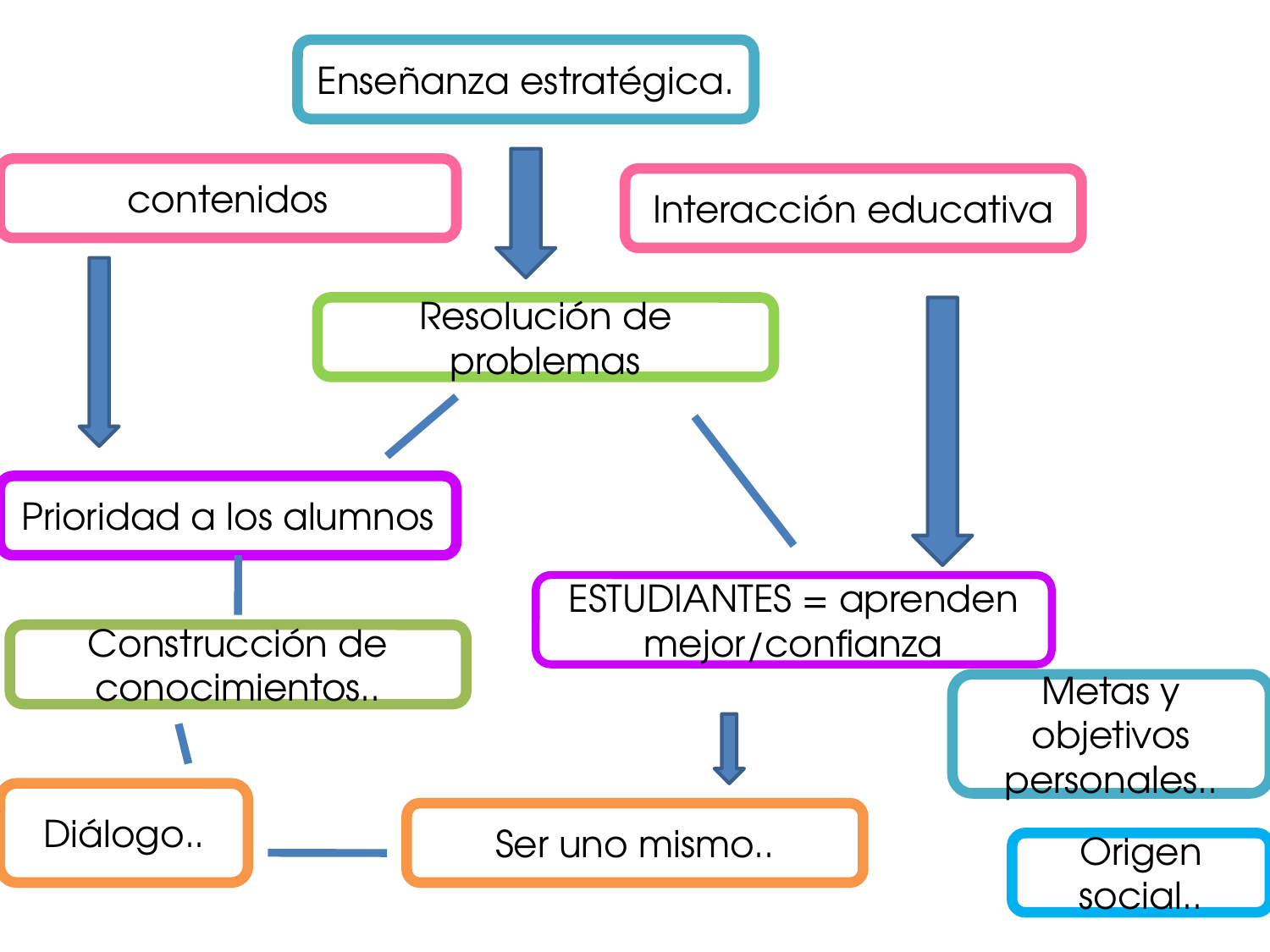

Enseñanza estratégica.

contenidos
Interacción educativa

Resolución de problemas

Prioridad a los alumnos
ESTUDIANTES = aprenden mejor/confianza
Construcción de conocimientos..
Metas y objetivos personales..

Diálogo..
Ser uno mismo..
Origen social..